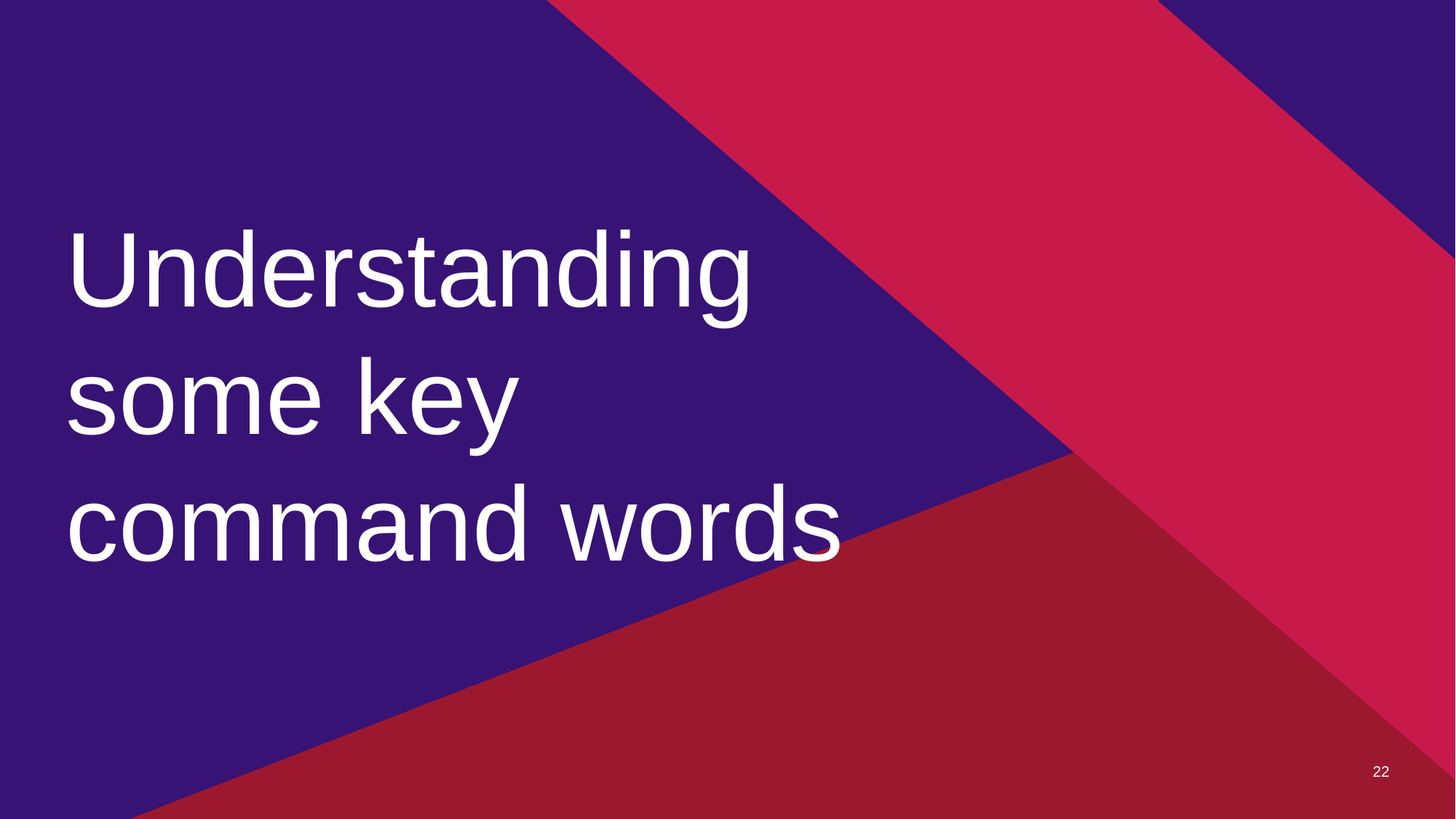

# Understanding some key command words
22